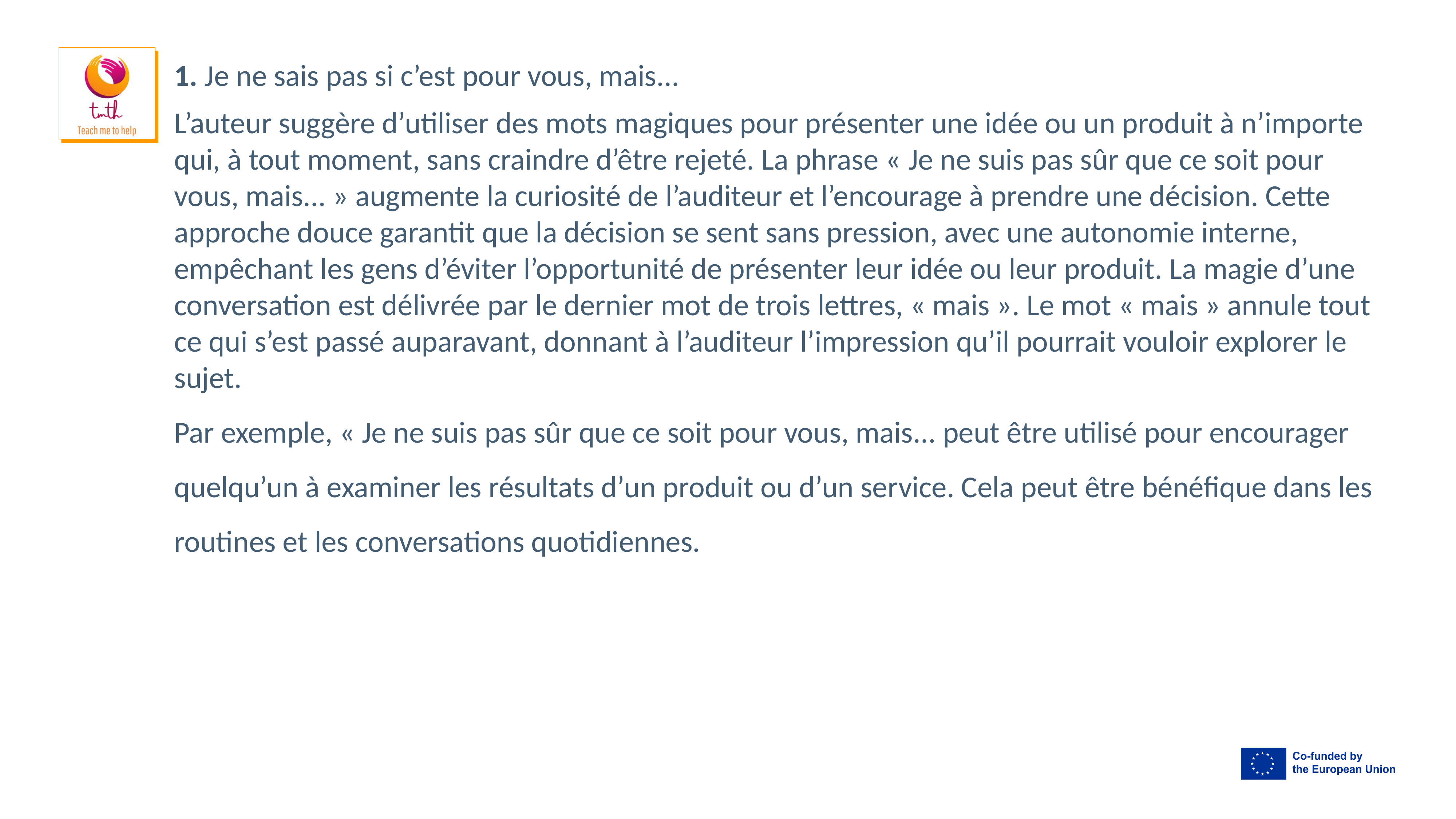

1. Je ne sais pas si c’est pour vous, mais...
L’auteur suggère d’utiliser des mots magiques pour présenter une idée ou un produit à n’importe qui, à tout moment, sans craindre d’être rejeté. La phrase « Je ne suis pas sûr que ce soit pour vous, mais... » augmente la curiosité de l’auditeur et l’encourage à prendre une décision. Cette approche douce garantit que la décision se sent sans pression, avec une autonomie interne, empêchant les gens d’éviter l’opportunité de présenter leur idée ou leur produit. La magie d’une conversation est délivrée par le dernier mot de trois lettres, « mais ». Le mot « mais » annule tout ce qui s’est passé auparavant, donnant à l’auditeur l’impression qu’il pourrait vouloir explorer le sujet.
Par exemple, « Je ne suis pas sûr que ce soit pour vous, mais... peut être utilisé pour encourager quelqu’un à examiner les résultats d’un produit ou d’un service. Cela peut être bénéfique dans les routines et les conversations quotidiennes.